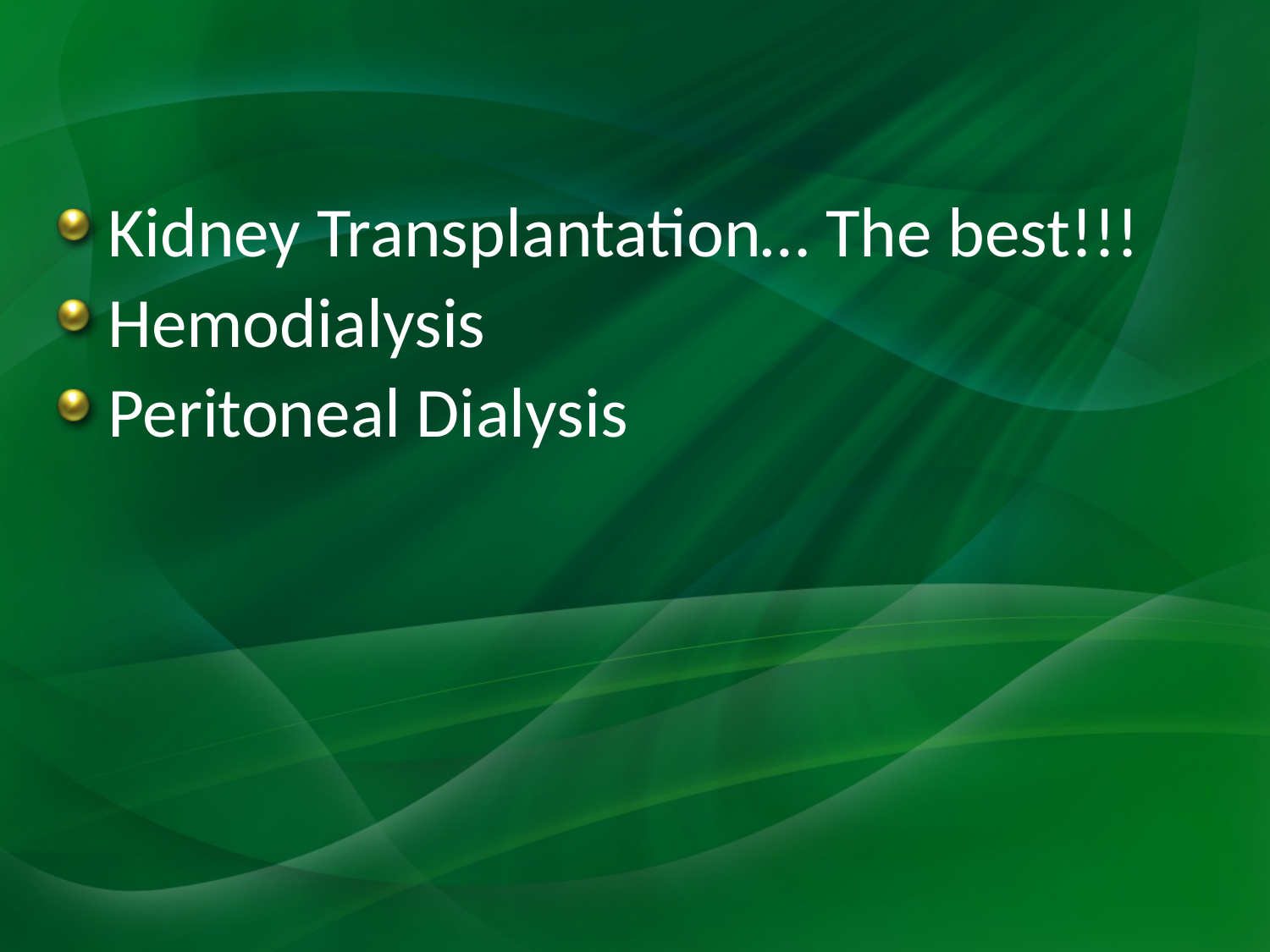

#
Kidney Transplantation… The best!!!
Hemodialysis
Peritoneal Dialysis